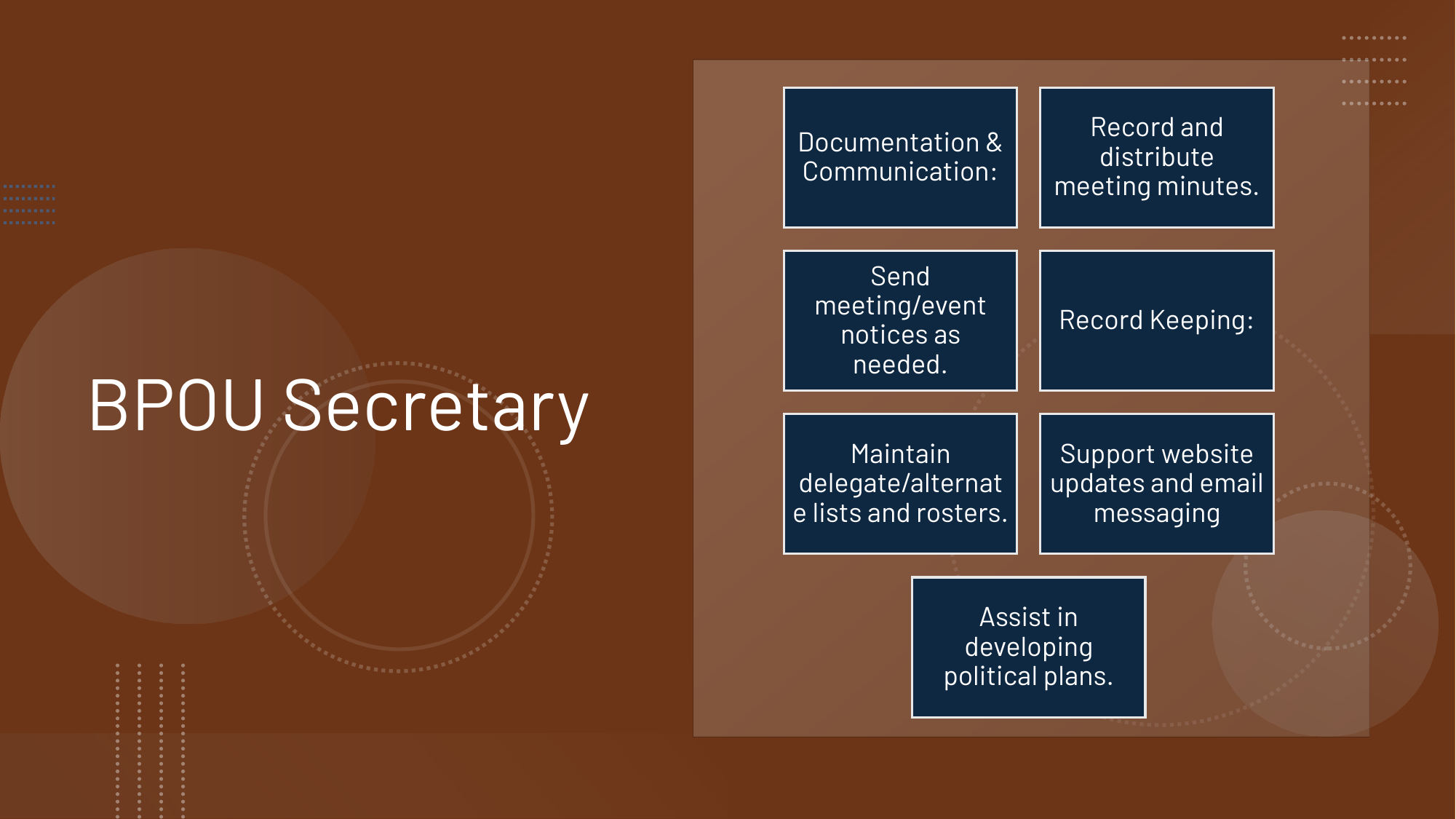

# BPOU Secretary
Documentation & Communication:
Record and distribute meeting minutes.
Send meeting/event notices as needed.
Record Keeping:
Maintain delegate/alternate lists and rosters.
Support website updates and email messaging
Assist in developing political plans.